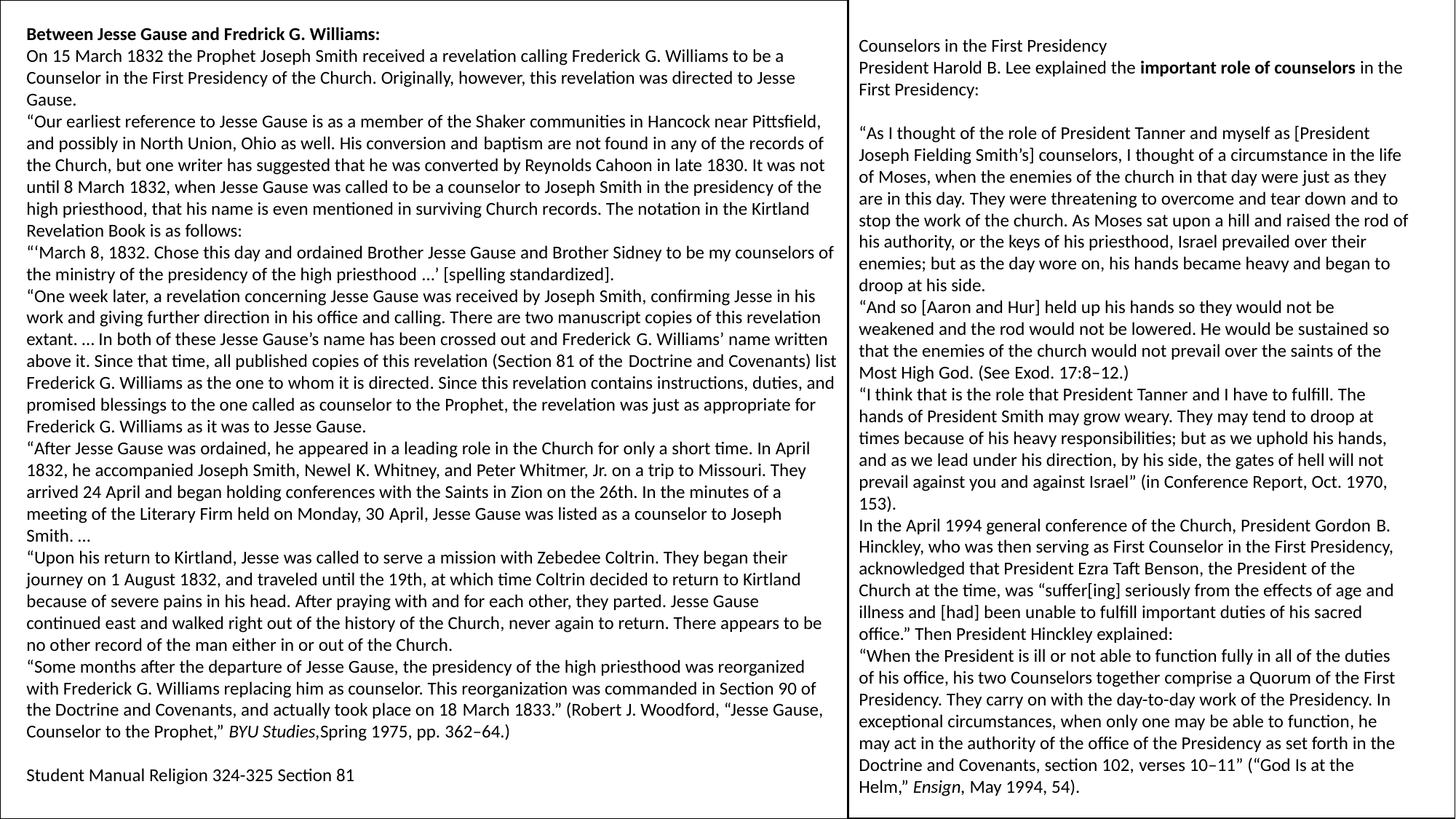

Between Jesse Gause and Fredrick G. Williams:
On 15 March 1832 the Prophet Joseph Smith received a revelation calling Frederick G. Williams to be a Counselor in the First Presidency of the Church. Originally, however, this revelation was directed to Jesse Gause.
“Our earliest reference to Jesse Gause is as a member of the Shaker communities in Hancock near Pittsfield, and possibly in North Union, Ohio as well. His conversion and baptism are not found in any of the records of the Church, but one writer has suggested that he was converted by Reynolds Cahoon in late 1830. It was not until 8 March 1832, when Jesse Gause was called to be a counselor to Joseph Smith in the presidency of the high priesthood, that his name is even mentioned in surviving Church records. The notation in the Kirtland Revelation Book is as follows:
“‘March 8, 1832. Chose this day and ordained Brother Jesse Gause and Brother Sidney to be my counselors of the ministry of the presidency of the high priesthood …’ [spelling standardized].
“One week later, a revelation concerning Jesse Gause was received by Joseph Smith, confirming Jesse in his work and giving further direction in his office and calling. There are two manuscript copies of this revelation extant. … In both of these Jesse Gause’s name has been crossed out and Frederick G. Williams’ name written above it. Since that time, all published copies of this revelation (Section 81 of the Doctrine and Covenants) list Frederick G. Williams as the one to whom it is directed. Since this revelation contains instructions, duties, and promised blessings to the one called as counselor to the Prophet, the revelation was just as appropriate for Frederick G. Williams as it was to Jesse Gause.
“After Jesse Gause was ordained, he appeared in a leading role in the Church for only a short time. In April 1832, he accompanied Joseph Smith, Newel K. Whitney, and Peter Whitmer, Jr. on a trip to Missouri. They arrived 24 April and began holding conferences with the Saints in Zion on the 26th. In the minutes of a meeting of the Literary Firm held on Monday, 30 April, Jesse Gause was listed as a counselor to Joseph Smith. …
“Upon his return to Kirtland, Jesse was called to serve a mission with Zebedee Coltrin. They began their journey on 1 August 1832, and traveled until the 19th, at which time Coltrin decided to return to Kirtland because of severe pains in his head. After praying with and for each other, they parted. Jesse Gause continued east and walked right out of the history of the Church, never again to return. There appears to be no other record of the man either in or out of the Church.
“Some months after the departure of Jesse Gause, the presidency of the high priesthood was reorganized with Frederick G. Williams replacing him as counselor. This reorganization was commanded in Section 90 of the Doctrine and Covenants, and actually took place on 18 March 1833.” (Robert J. Woodford, “Jesse Gause, Counselor to the Prophet,” BYU Studies,Spring 1975, pp. 362–64.)

Student Manual Religion 324-325 Section 81
Counselors in the First Presidency
President Harold B. Lee explained the important role of counselors in the First Presidency:

“As I thought of the role of President Tanner and myself as [President Joseph Fielding Smith’s] counselors, I thought of a circumstance in the life of Moses, when the enemies of the church in that day were just as they are in this day. They were threatening to overcome and tear down and to stop the work of the church. As Moses sat upon a hill and raised the rod of his authority, or the keys of his priesthood, Israel prevailed over their enemies; but as the day wore on, his hands became heavy and began to droop at his side.
“And so [Aaron and Hur] held up his hands so they would not be weakened and the rod would not be lowered. He would be sustained so that the enemies of the church would not prevail over the saints of the Most High God. (See Exod. 17:8–12.)
“I think that is the role that President Tanner and I have to fulfill. The hands of President Smith may grow weary. They may tend to droop at times because of his heavy responsibilities; but as we uphold his hands, and as we lead under his direction, by his side, the gates of hell will not prevail against you and against Israel” (in Conference Report, Oct. 1970, 153).
In the April 1994 general conference of the Church, President Gordon B. Hinckley, who was then serving as First Counselor in the First Presidency, acknowledged that President Ezra Taft Benson, the President of the Church at the time, was “suffer[ing] seriously from the effects of age and illness and [had] been unable to fulfill important duties of his sacred office.” Then President Hinckley explained:
“When the President is ill or not able to function fully in all of the duties of his office, his two Counselors together comprise a Quorum of the First Presidency. They carry on with the day-to-day work of the Presidency. In exceptional circumstances, when only one may be able to function, he may act in the authority of the office of the Presidency as set forth in the Doctrine and Covenants, section 102, verses 10–11” (“God Is at the Helm,” Ensign, May 1994, 54).